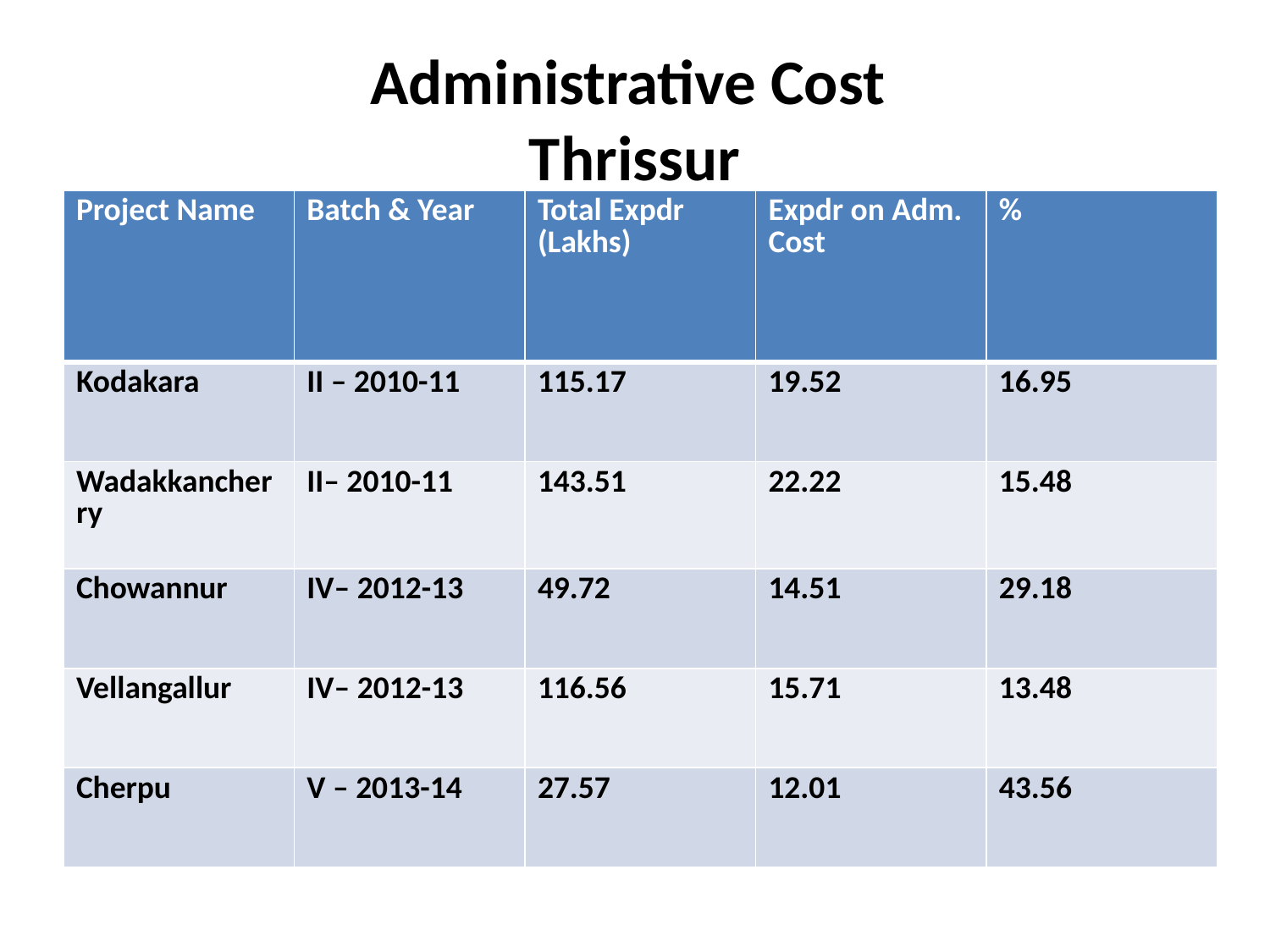

# Administrative Cost Thrissur
| Project Name | Batch & Year | Total Expdr (Lakhs) | Expdr on Adm. Cost | % |
| --- | --- | --- | --- | --- |
| Kodakara | II – 2010-11 | 115.17 | 19.52 | 16.95 |
| Wadakkancherry | II– 2010-11 | 143.51 | 22.22 | 15.48 |
| Chowannur | IV– 2012-13 | 49.72 | 14.51 | 29.18 |
| Vellangallur | IV– 2012-13 | 116.56 | 15.71 | 13.48 |
| Cherpu | V – 2013-14 | 27.57 | 12.01 | 43.56 |